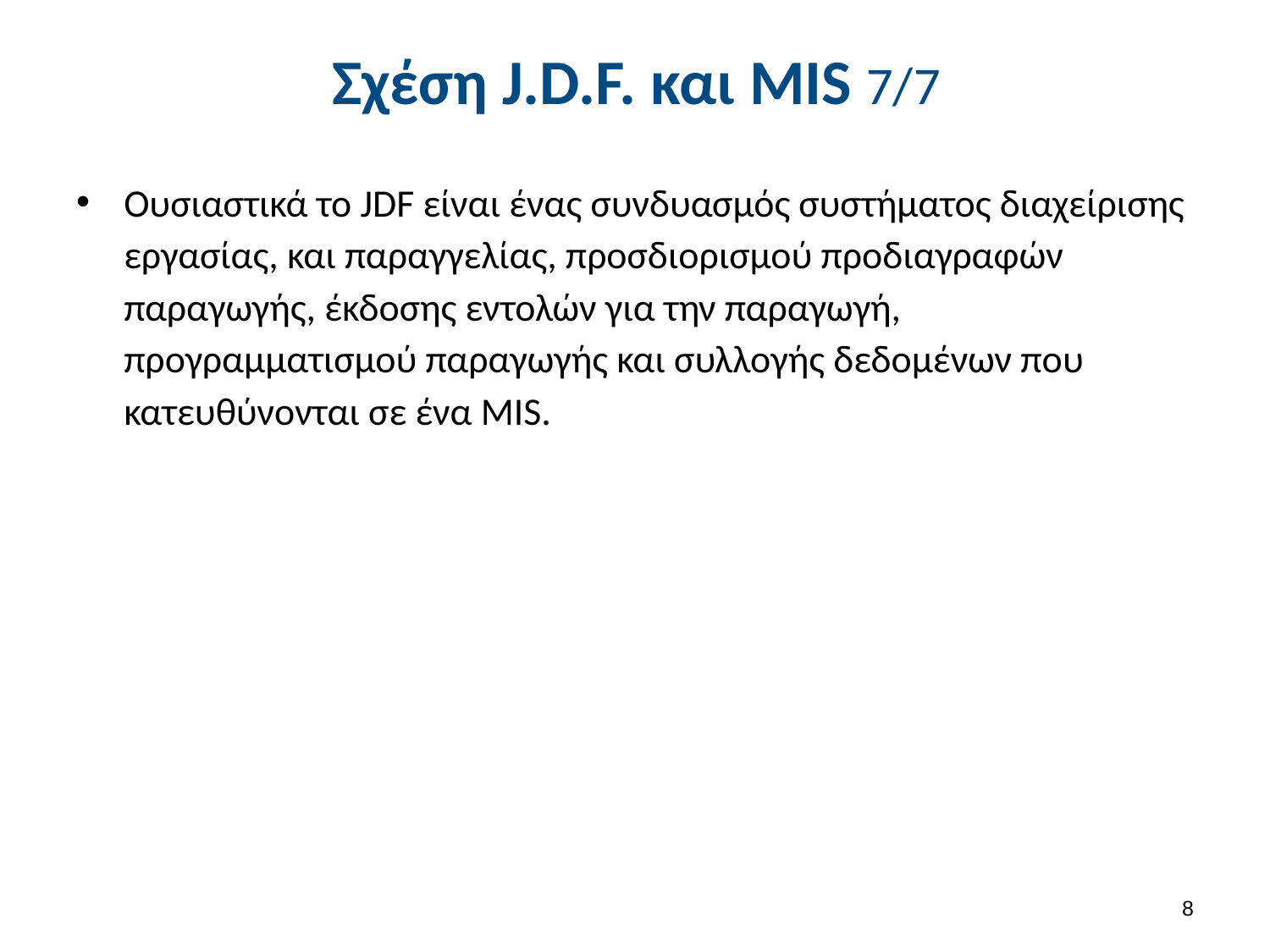

# Σχέση J.D.F. και MIS 7/7
Ουσιαστικά το JDF είναι ένας συνδυασμός συστήματος διαχείρισης εργασίας, και παραγγελίας, προσδιορισμού προδιαγραφών παραγωγής, έκδοσης εντολών για την παραγωγή, προγραμματισμού παραγωγής και συλλογής δεδομένων που κατευθύνονται σε ένα MIS.
8